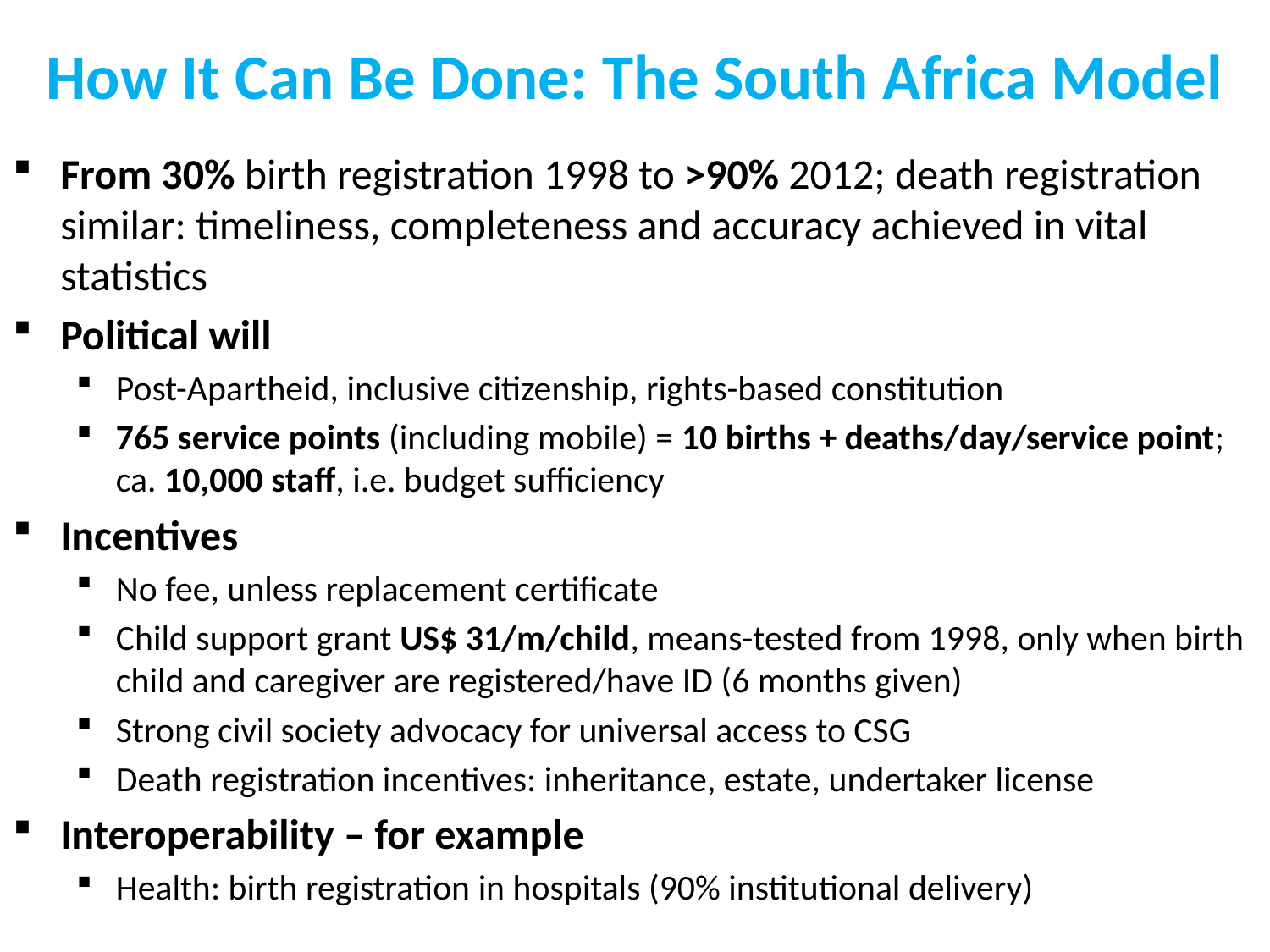

# How It Can Be Done: The South Africa Model
From 30% birth registration 1998 to >90% 2012; death registration similar: timeliness, completeness and accuracy achieved in vital statistics
Political will
Post-Apartheid, inclusive citizenship, rights-based constitution
765 service points (including mobile) = 10 births + deaths/day/service point; ca. 10,000 staff, i.e. budget sufficiency
Incentives
No fee, unless replacement certificate
Child support grant US$ 31/m/child, means-tested from 1998, only when birth child and caregiver are registered/have ID (6 months given)
Strong civil society advocacy for universal access to CSG
Death registration incentives: inheritance, estate, undertaker license
Interoperability – for example
Health: birth registration in hospitals (90% institutional delivery)